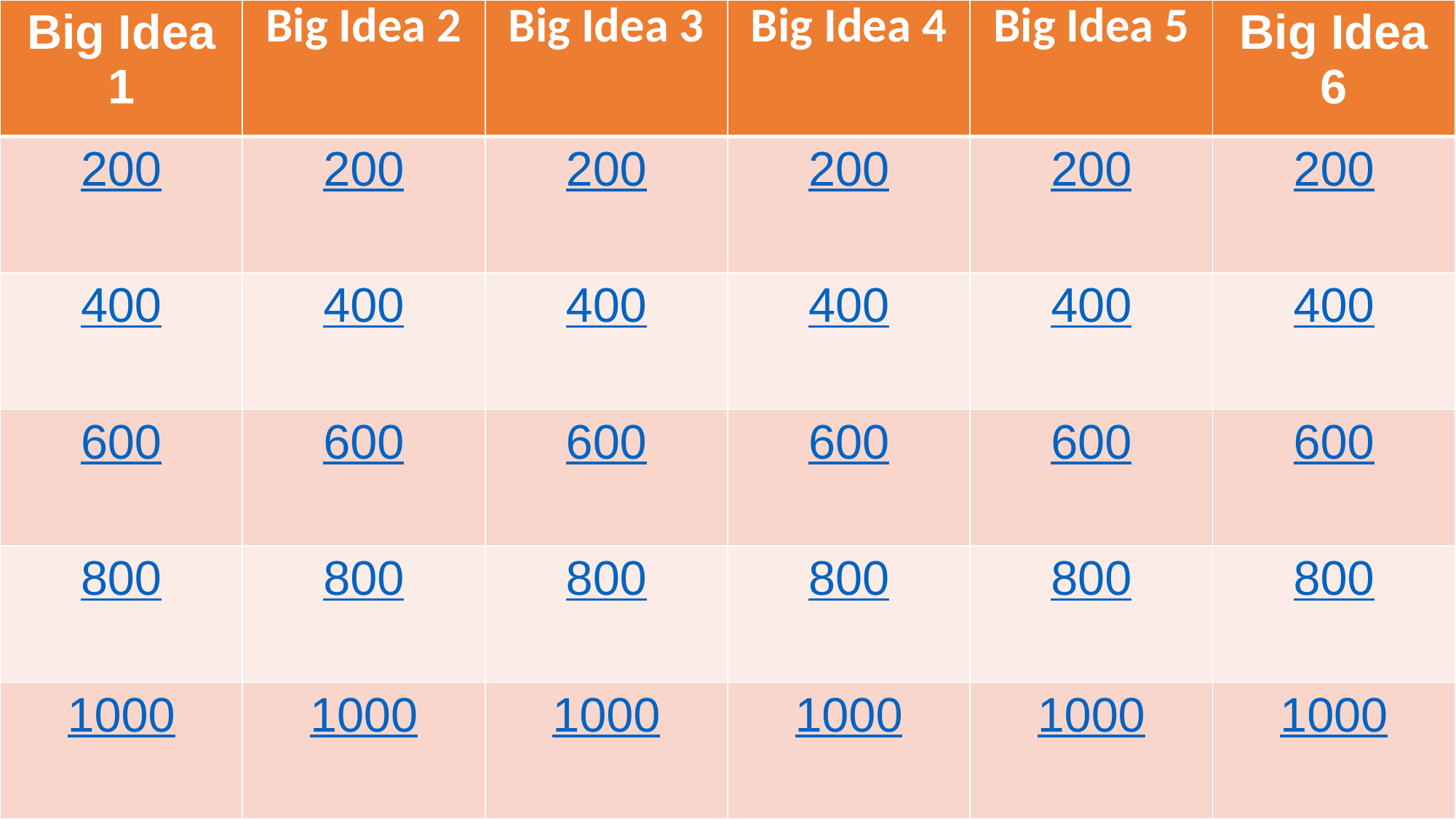

| Big Idea 1 | Big Idea 2 | Big Idea 3 | Big Idea 4 | Big Idea 5 | Big Idea 6 |
| --- | --- | --- | --- | --- | --- |
| 200 | 200 | 200 | 200 | 200 | 200 |
| 400 | 400 | 400 | 400 | 400 | 400 |
| 600 | 600 | 600 | 600 | 600 | 600 |
| 800 | 800 | 800 | 800 | 800 | 800 |
| 1000 | 1000 | 1000 | 1000 | 1000 | 1000 |
#